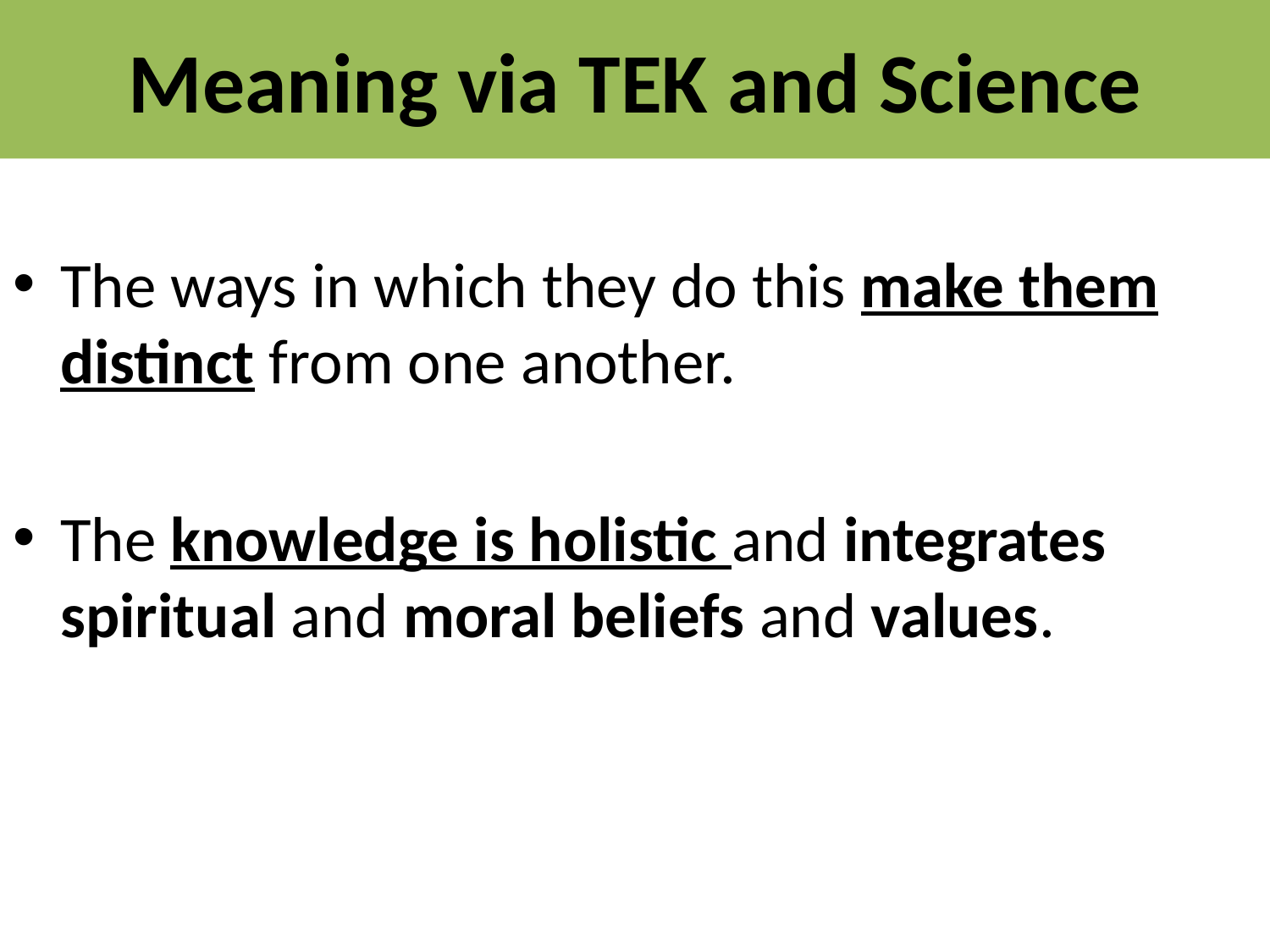

# Meaning via TEK and Science
The ways in which they do this make them distinct from one another.

The knowledge is holistic and integrates spiritual and moral beliefs and values.